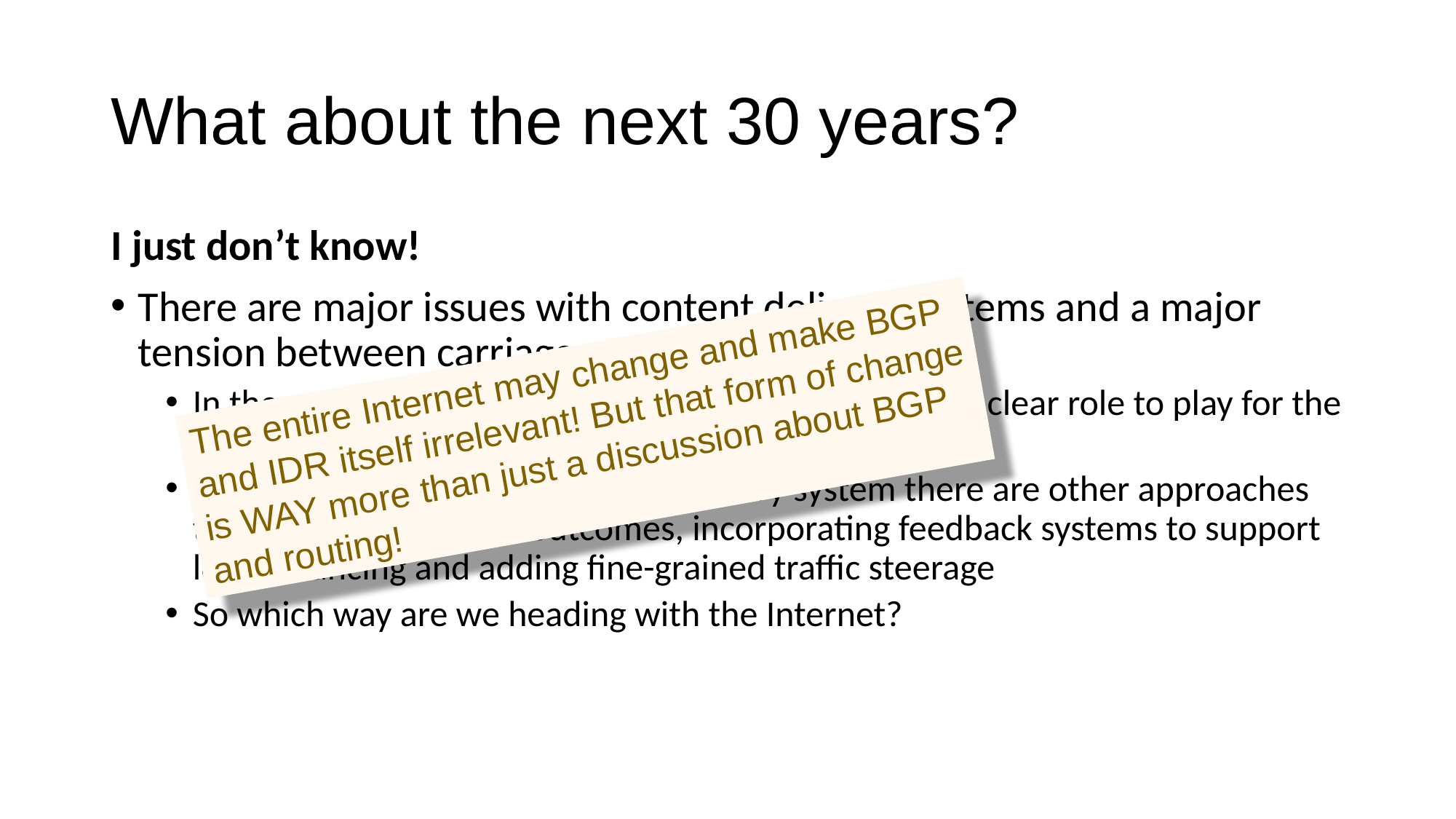

# What about the next 30 years?
I just don’t know!
There are major issues with content delivery systems and a major tension between carriage and content
In the multi-provider carriage environment BGP has a clear role to play for the near term future
In a future uni-provider content delivery system there are other approaches that can deliver better outcomes, incorporating feedback systems to support load balancing and adding fine-grained traffic steerage
So which way are we heading with the Internet?
The entire Internet may change and make BGP and IDR itself irrelevant! But that form of change is WAY more than just a discussion about BGP and routing!